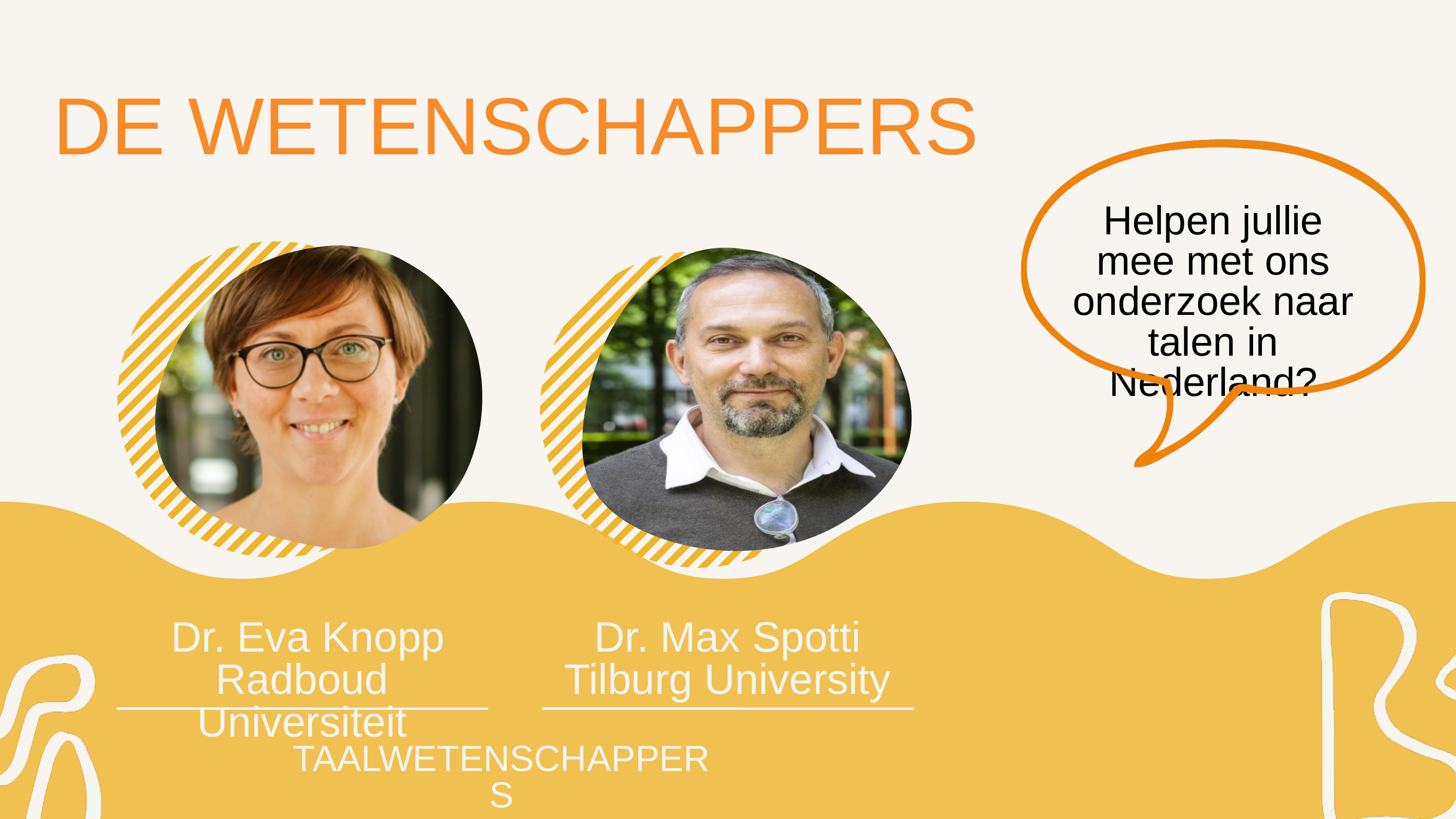

DE WETENSCHAPPERS

Helpen jullie mee met ons onderzoek naar talen in Nederland?

 Dr. Eva Knopp
Radboud Universiteit
Dr. Max Spotti
Tilburg University

TAALWETENSCHAPPERS